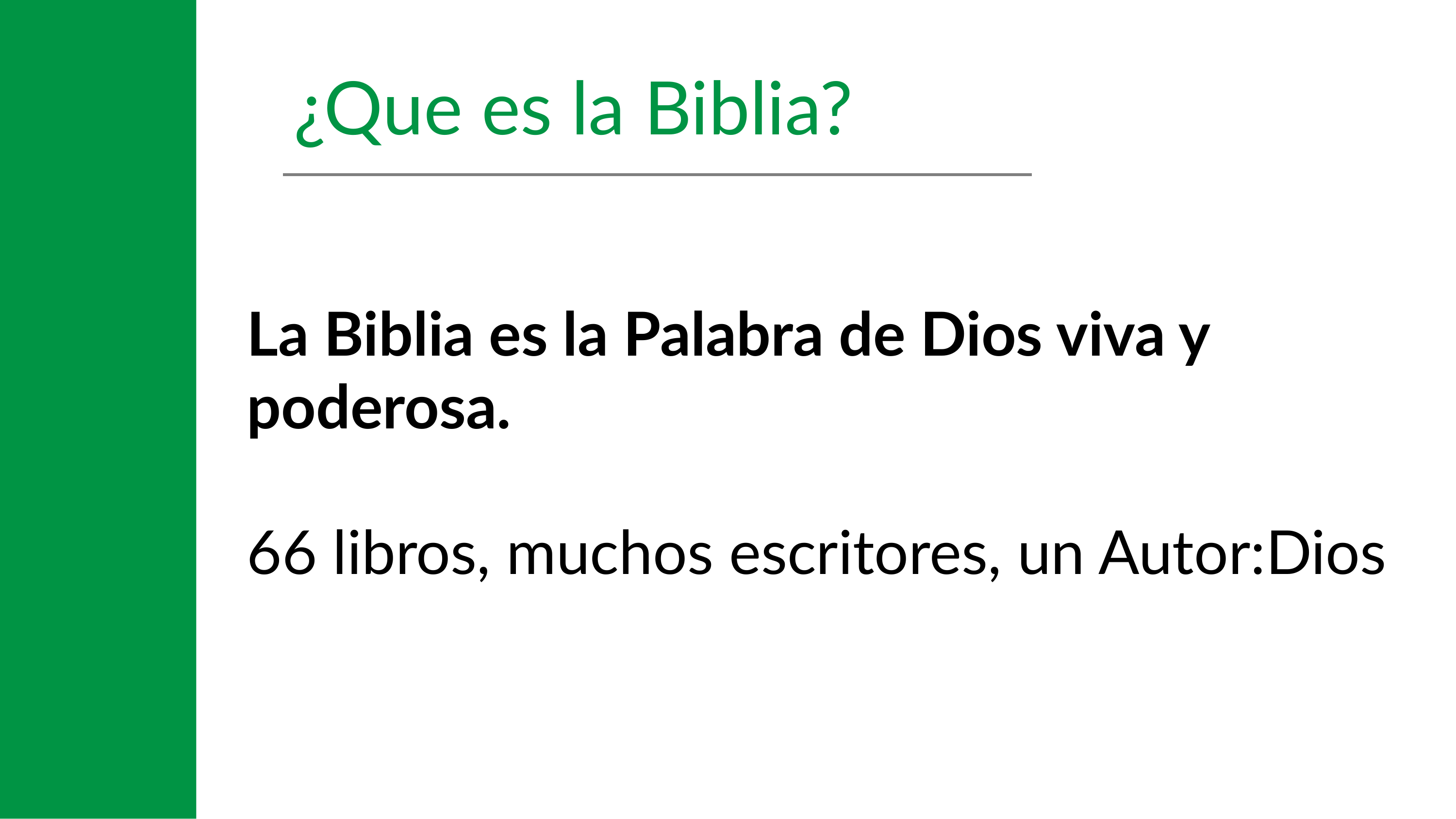

¿Que es la Biblia?
La Biblia es la Palabra de Dios viva y poderosa.

66 libros, muchos escritores, un Autor:Dios